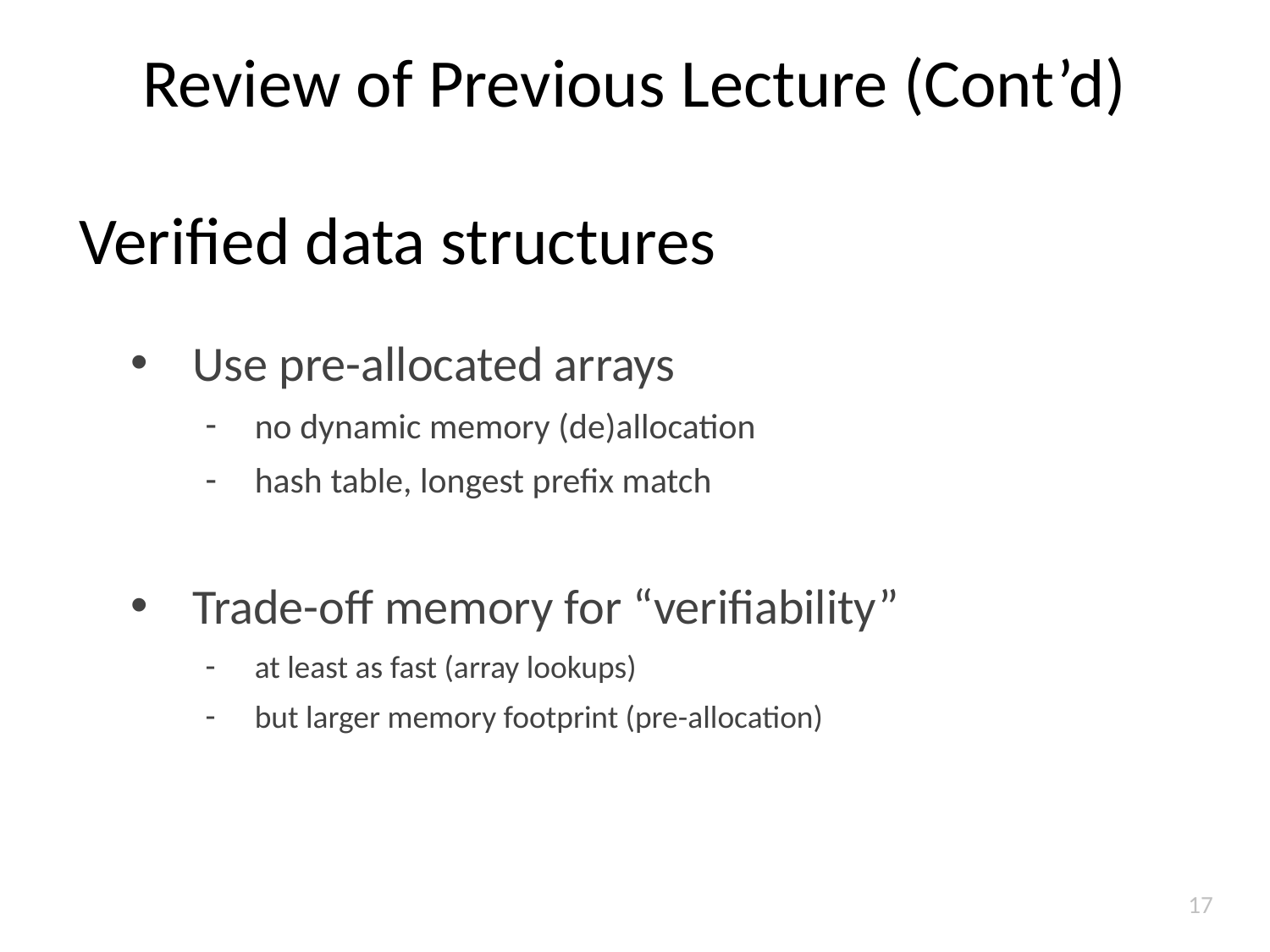

# Review of Previous Lecture (Cont’d)
Verified data structures
Use pre-allocated arrays
no dynamic memory (de)allocation
hash table, longest prefix match
Trade-off memory for “verifiability”
at least as fast (array lookups)
but larger memory footprint (pre-allocation)
17